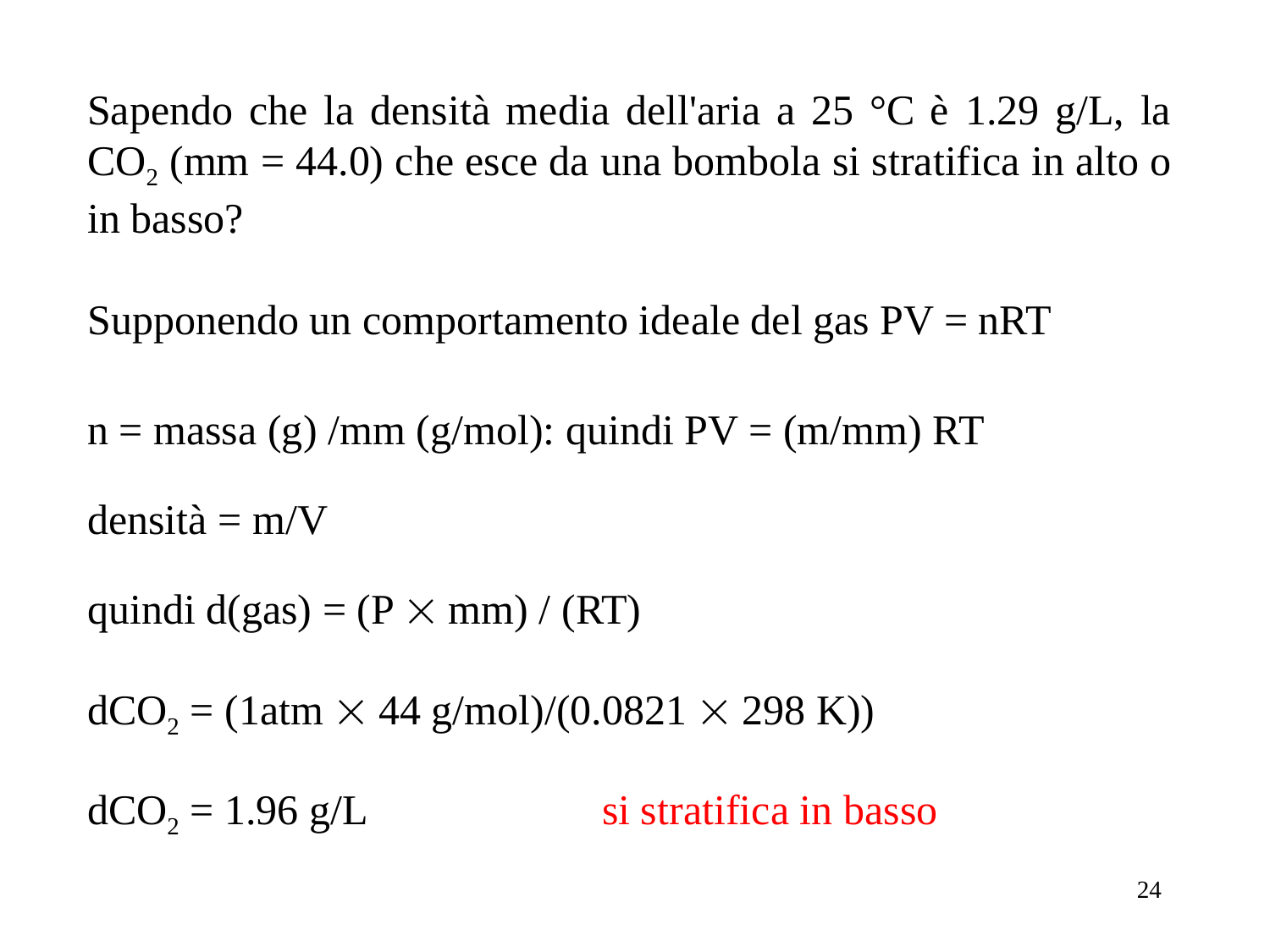

Sapendo che la densità media dell'aria a 25 °C è 1.29 g/L, la CO2 (mm = 44.0) che esce da una bombola si stratifica in alto o in basso?
Supponendo un comportamento ideale del gas PV = nRT
n = massa (g) /mm (g/mol): quindi PV = (m/mm) RT
densità = m/V
quindi d(gas) = (P × mm) / (RT)
dCO2 = (1atm × 44 g/mol)/(0.0821 × 298 K))
dCO2 = 1.96 g/L
si stratifica in basso
24